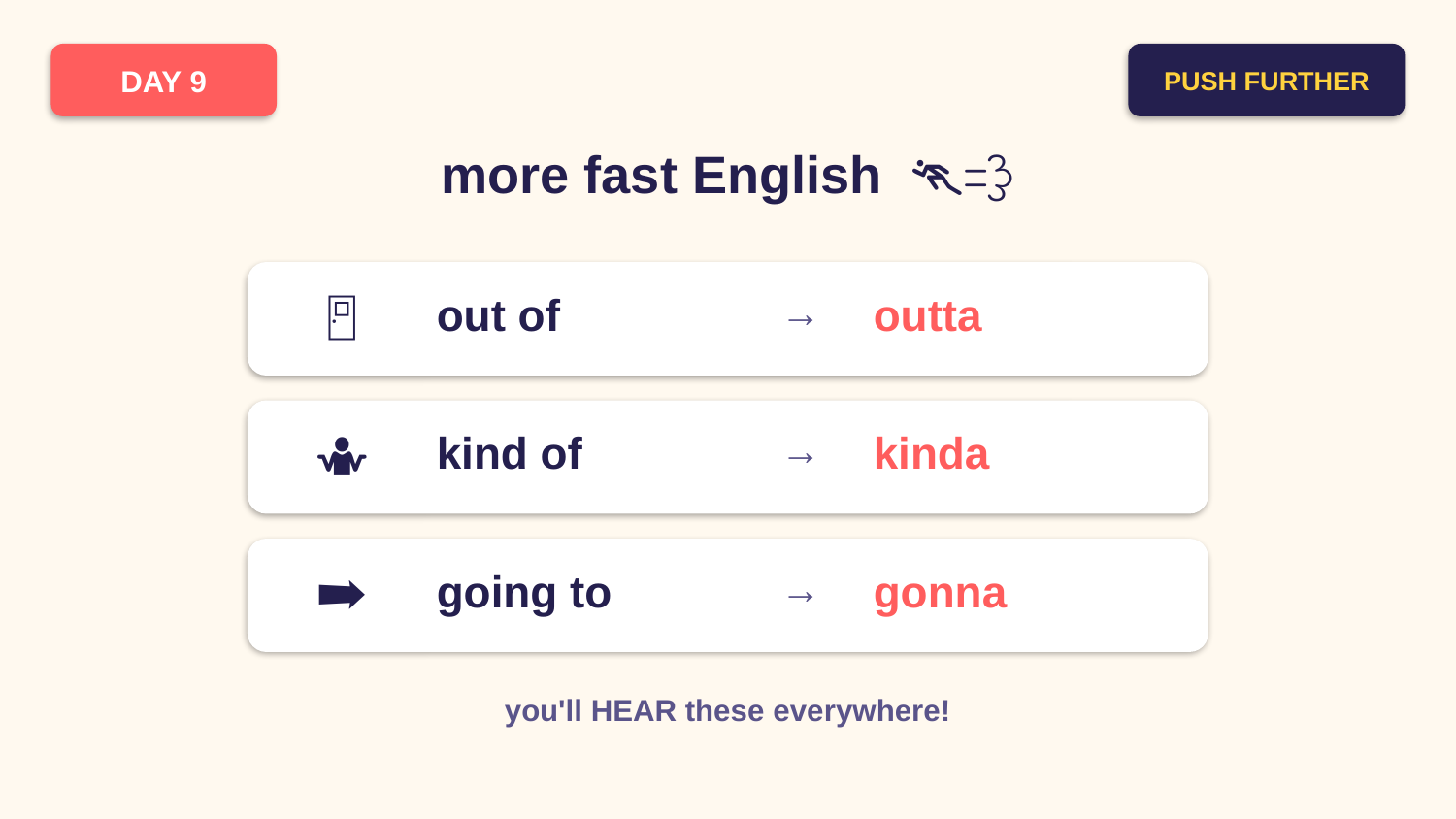

DAY 9
PUSH FURTHER
more fast English  🏃💨

🚪
out of
→
outta

🤷
kind of
→
kinda

➡️
going to
→
gonna
you'll HEAR these everywhere!